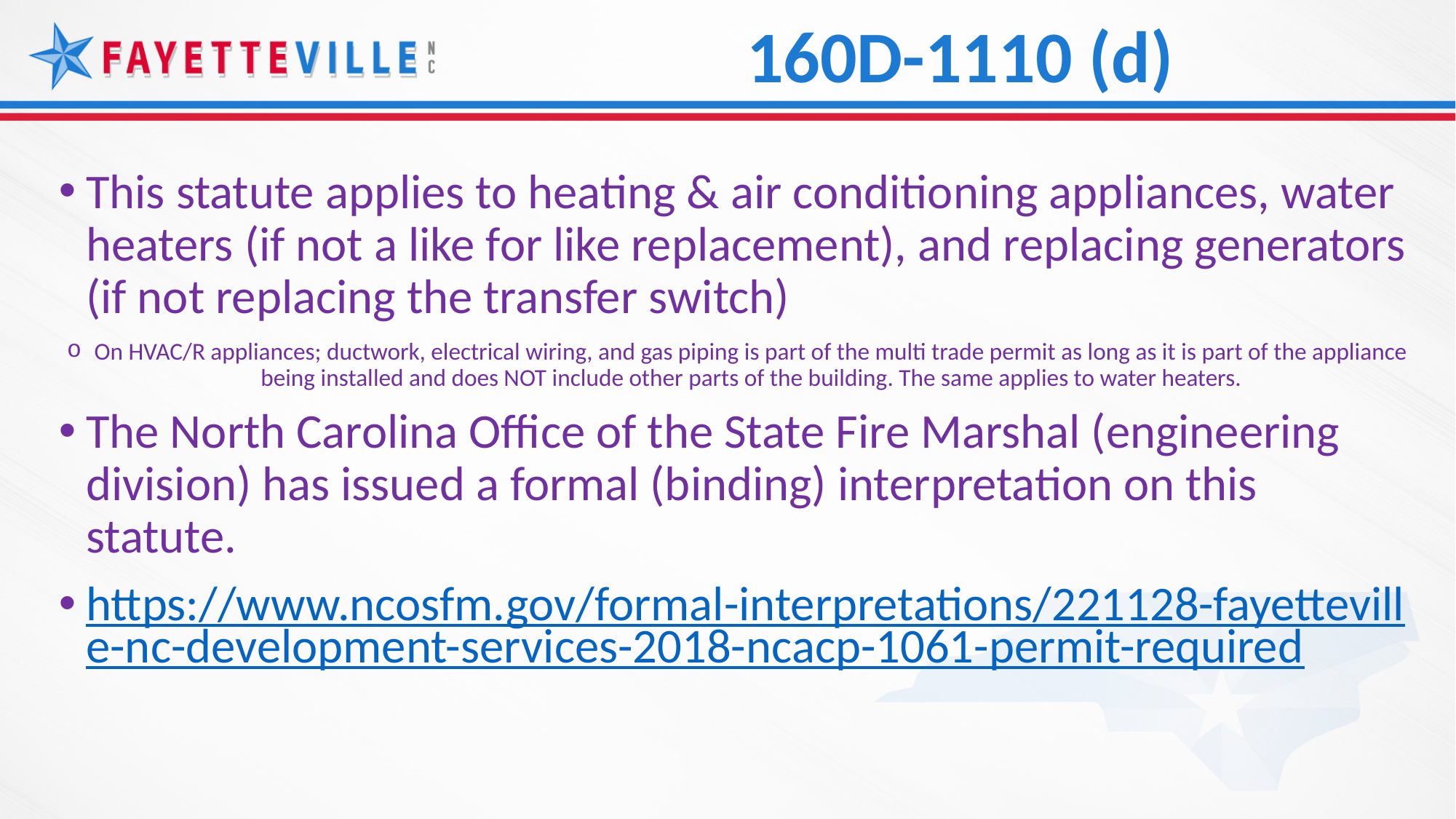

# 160D-1110 (d)
This statute applies to heating & air conditioning appliances, water heaters (if not a like for like replacement), and replacing generators (if not replacing the transfer switch)
On HVAC/R appliances; ductwork, electrical wiring, and gas piping is part of the multi trade permit as long as it is part of the appliance being installed and does NOT include other parts of the building. The same applies to water heaters.
The North Carolina Office of the State Fire Marshal (engineering division) has issued a formal (binding) interpretation on this statute.
https://www.ncosfm.gov/formal-interpretations/221128-fayetteville-nc-development-services-2018-ncacp-1061-permit-required